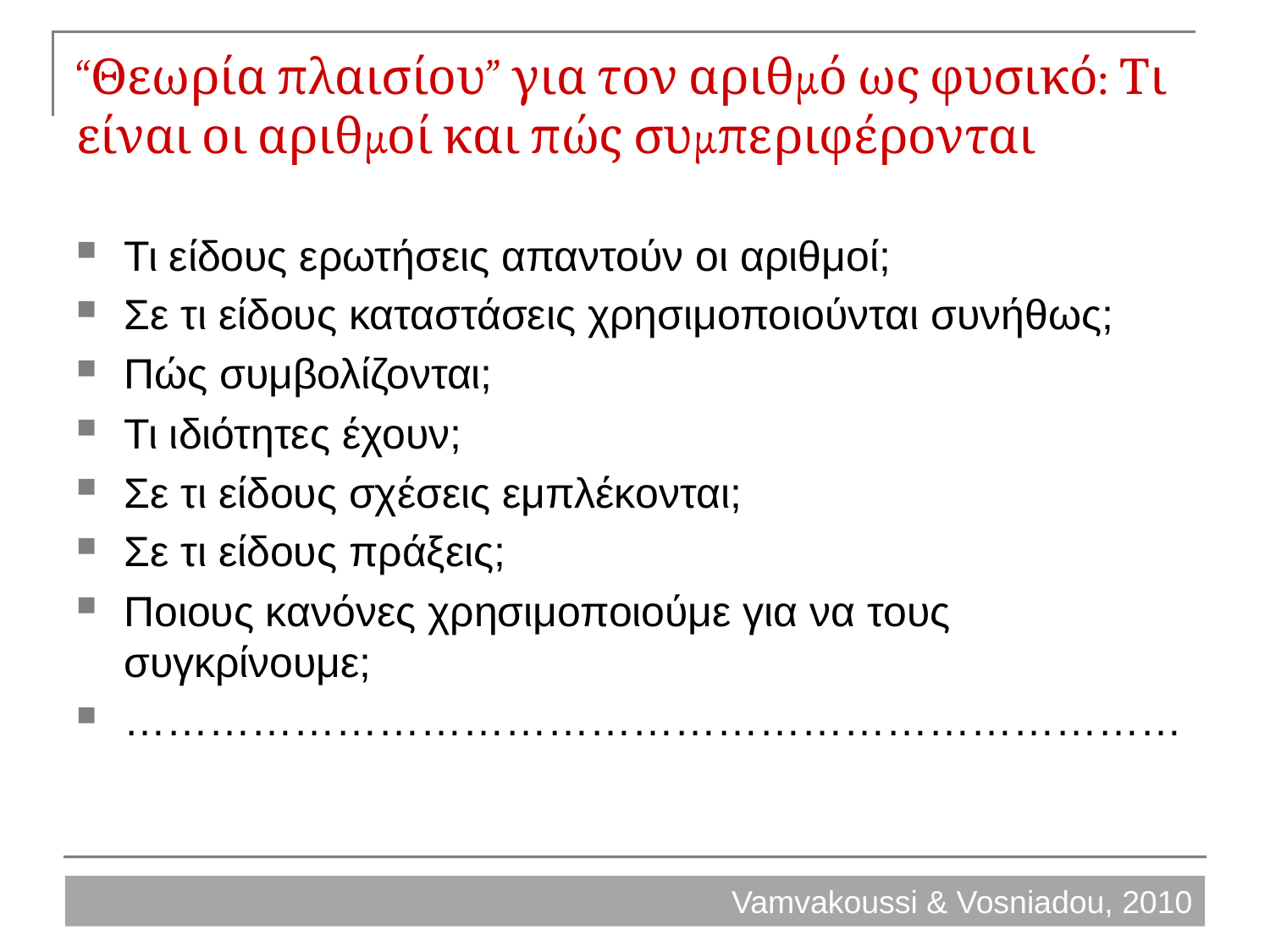

# “Θεωρία πλαισίου” για τον αριθμό ως φυσικό: Τι είναι οι αριθμοί και πώς συμπεριφέρονται
Τι είδους ερωτήσεις απαντούν οι αριθμοί;
Σε τι είδους καταστάσεις χρησιμοποιούνται συνήθως;
Πώς συμβολίζονται;
Τι ιδιότητες έχουν;
Σε τι είδους σχέσεις εμπλέκονται;
Σε τι είδους πράξεις;
Ποιους κανόνες χρησιμοποιούμε για να τους συγκρίνουμε;
…………………………………………………………………

Vamvakoussi & Vosniadou, 2010